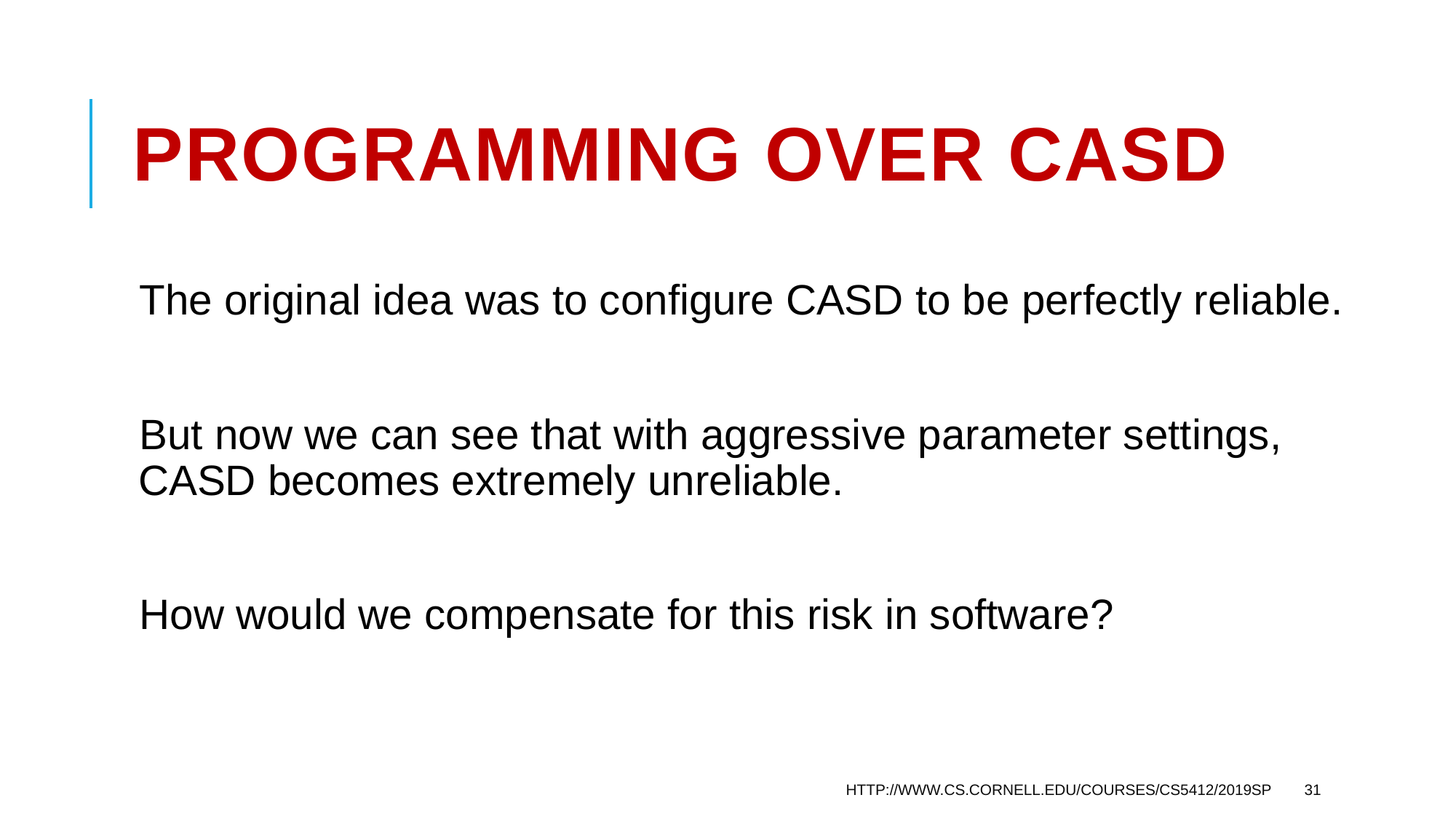

# Programming over CASD
The original idea was to configure CASD to be perfectly reliable.

But now we can see that with aggressive parameter settings, CASD becomes extremely unreliable.

How would we compensate for this risk in software?
http://www.cs.cornell.edu/courses/cs5412/2019sp
31